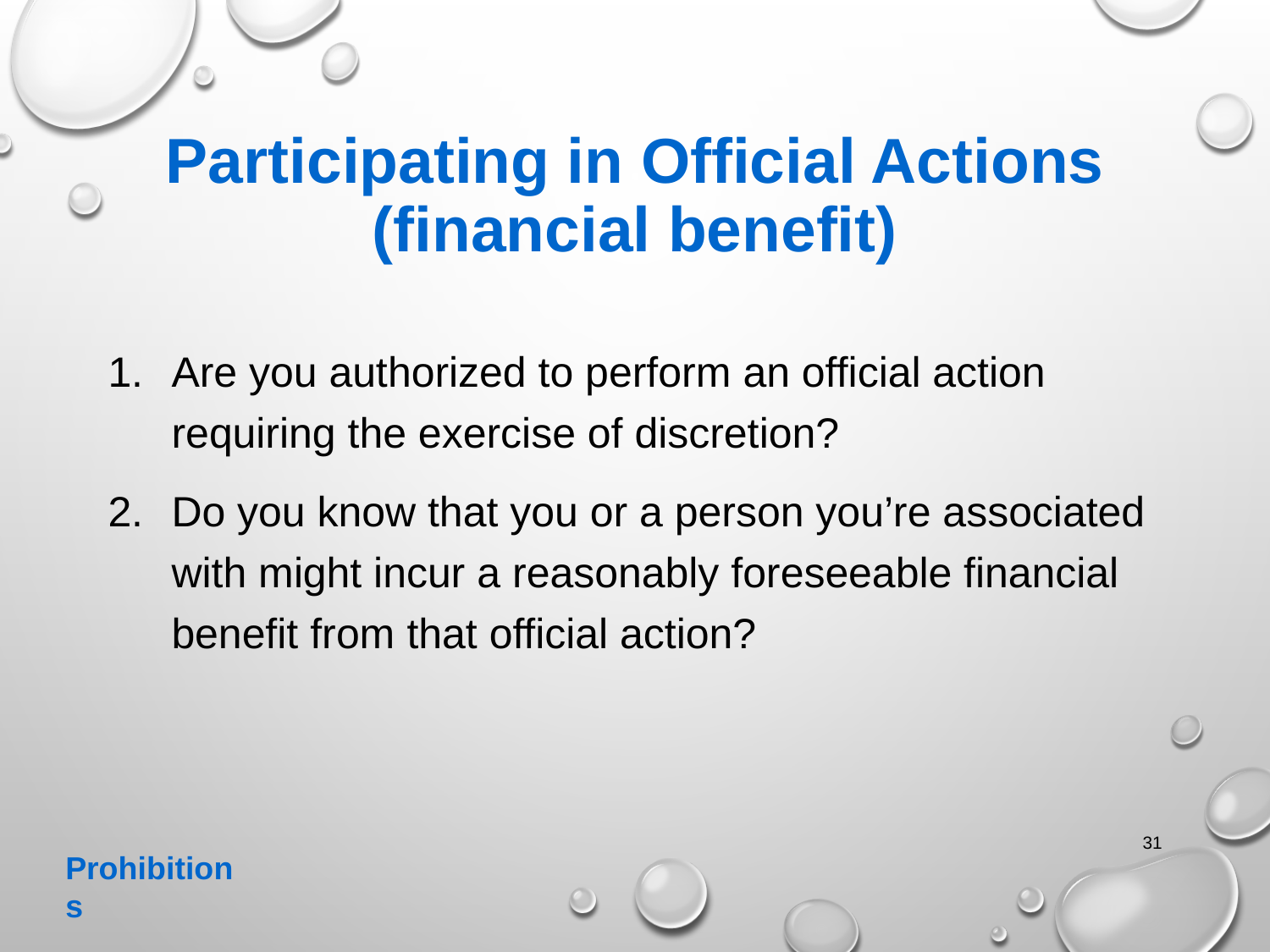

# Participating in Official Actions (financial benefit)
Are you authorized to perform an official action requiring the exercise of discretion?
Do you know that you or a person you’re associated with might incur a reasonably foreseeable financial benefit from that official action?
31
Prohibitions